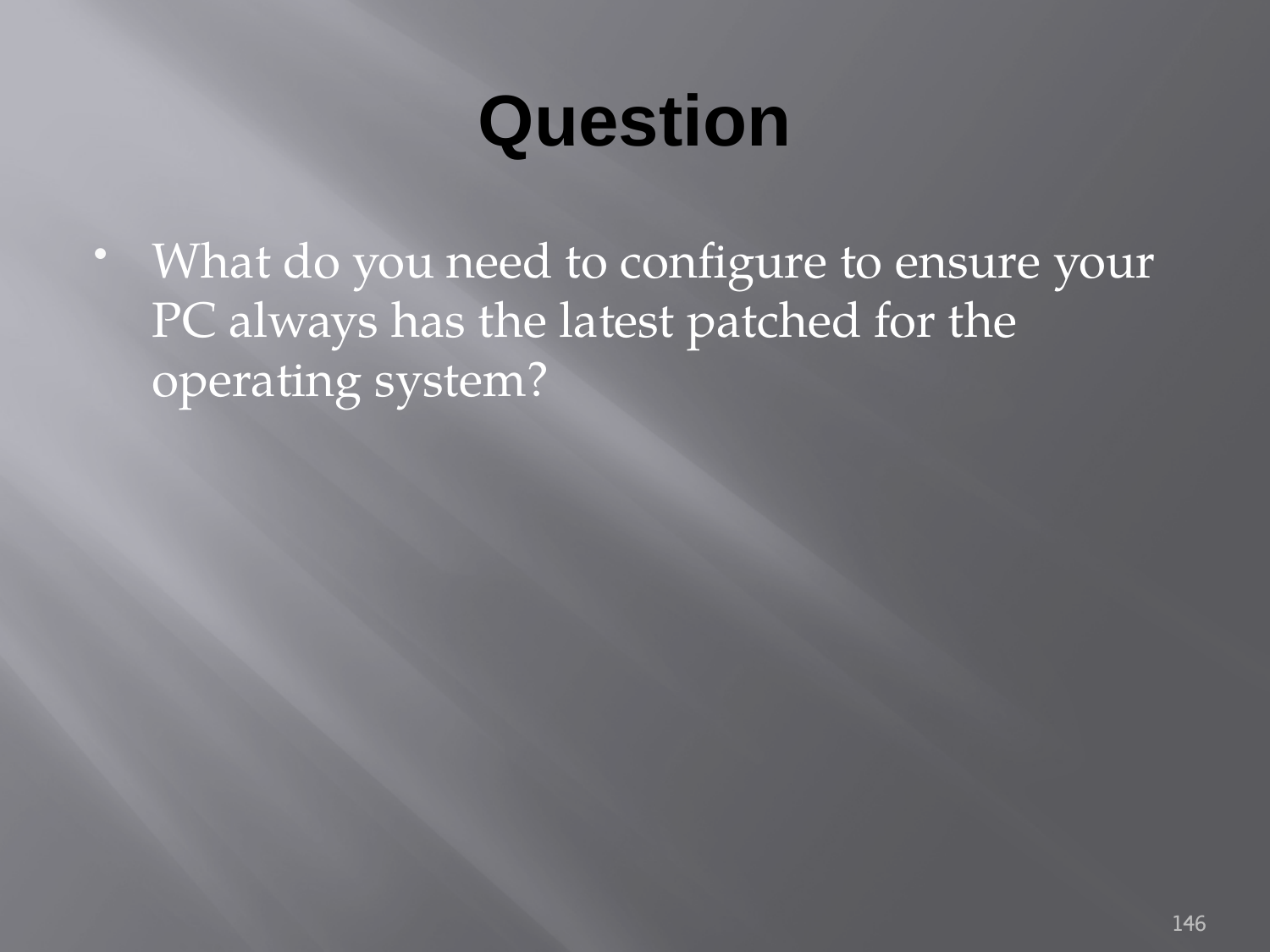

# Question
What do you need to configure to ensure your PC always has the latest patched for the operating system?
146